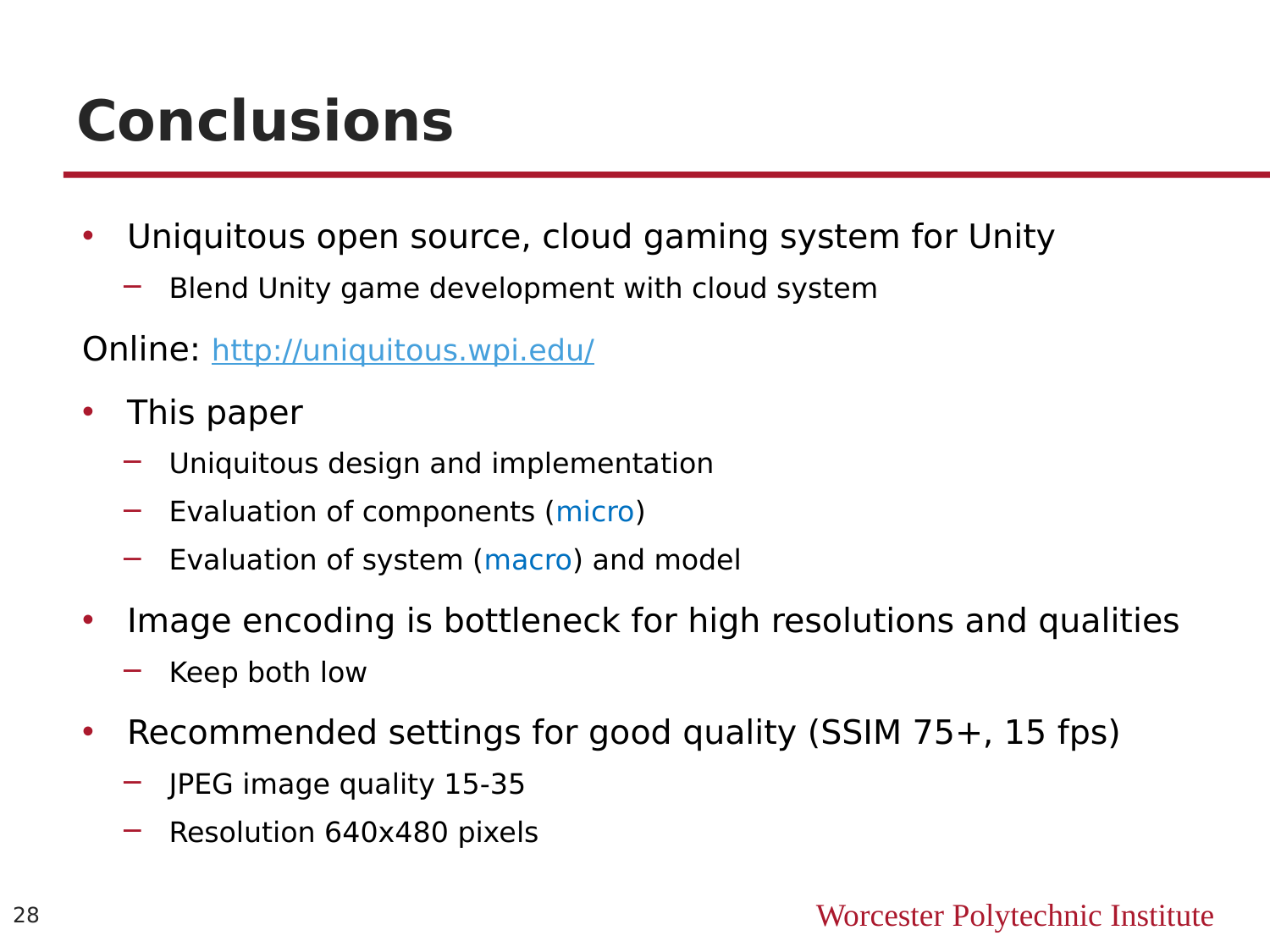

# Conclusions
Uniquitous open source, cloud gaming system for Unity
Blend Unity game development with cloud system
	Online: http://uniquitous.wpi.edu/
This paper
Uniquitous design and implementation
Evaluation of components (micro)
Evaluation of system (macro) and model
Image encoding is bottleneck for high resolutions and qualities
Keep both low
Recommended settings for good quality (SSIM 75+, 15 fps)
JPEG image quality 15-35
Resolution 640x480 pixels
28